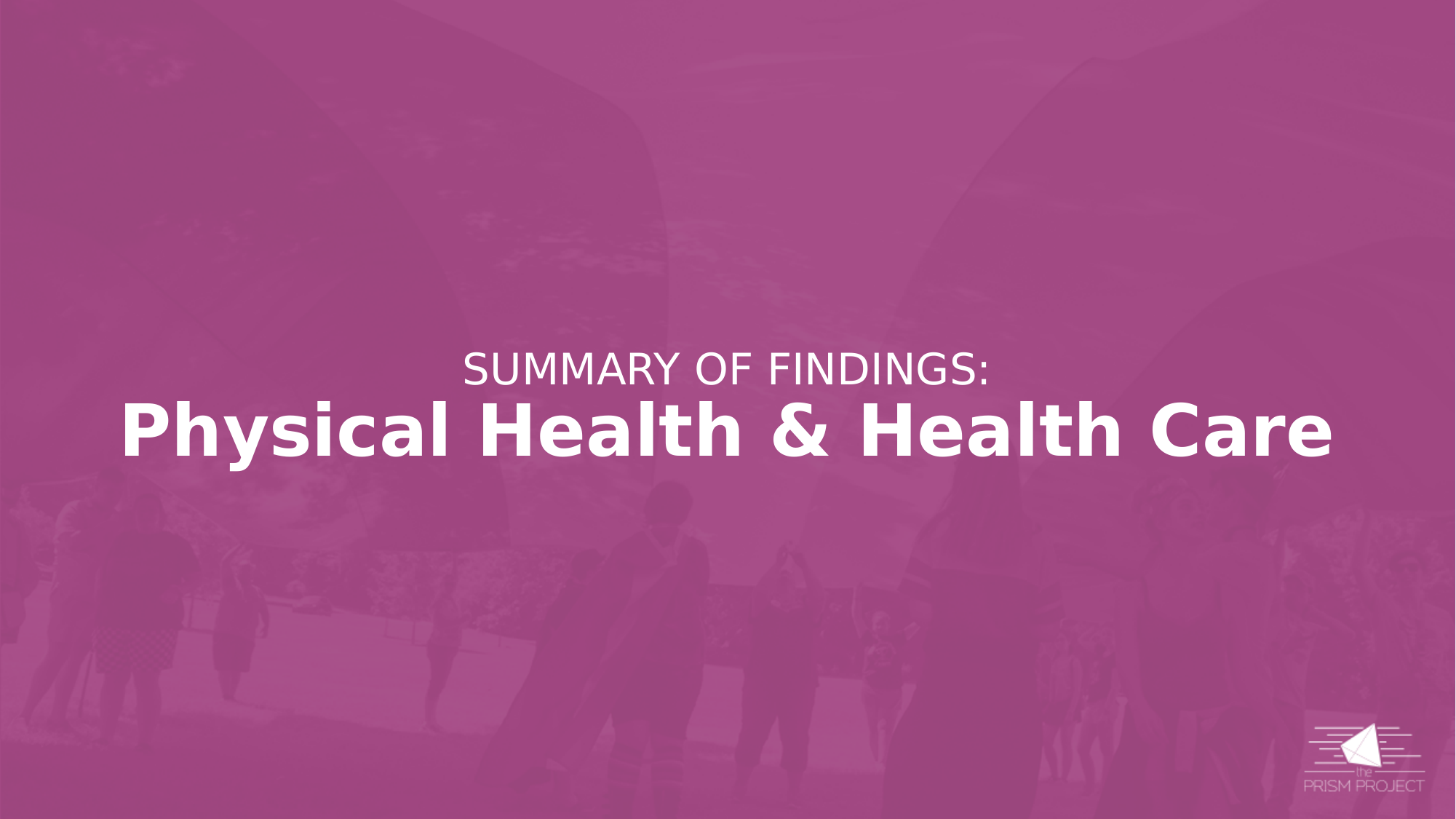

# SUMMARY OF FINDINGS: Physical Health & Health Care